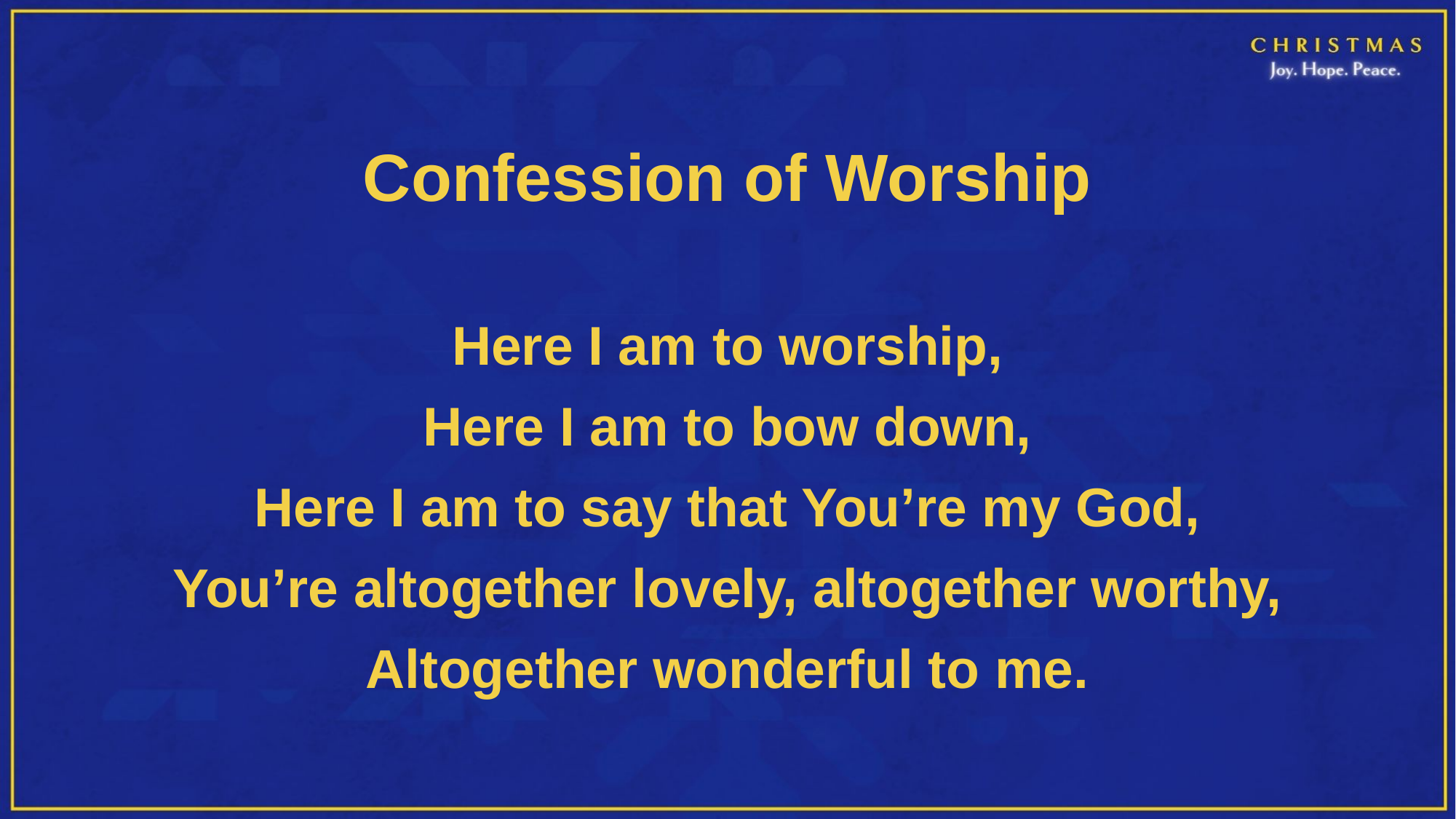

Confession of Worship

Here I am to worship,
Here I am to bow down,
Here I am to say that You’re my God,
You’re altogether lovely, altogether worthy,
Altogether wonderful to me.